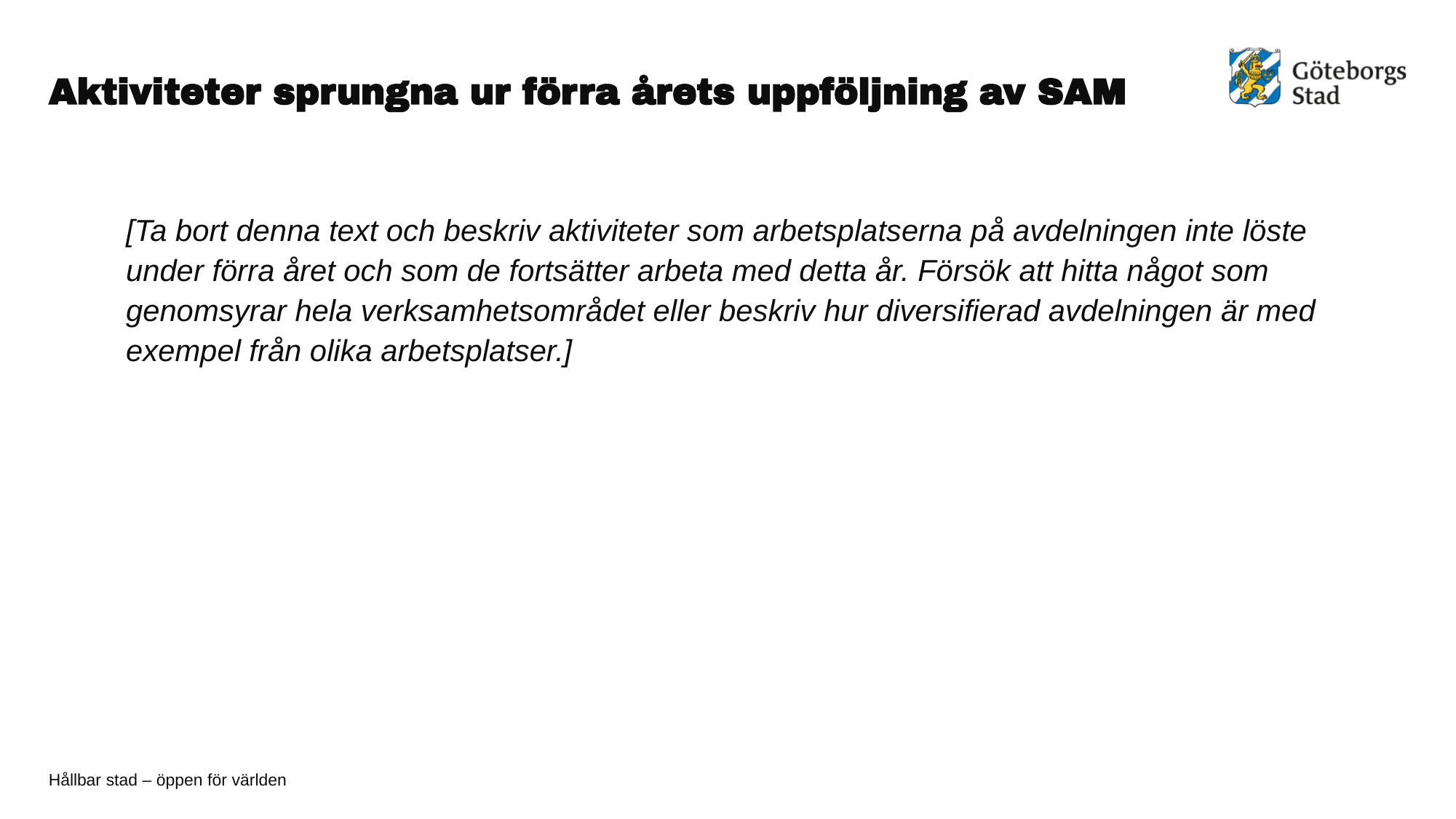

# Aktiviteter sprungna ur förra årets uppföljning av SAM
[Ta bort denna text och beskriv aktiviteter som arbetsplatserna på avdelningen inte löste under förra året och som de fortsätter arbeta med detta år. Försök att hitta något som genomsyrar hela verksamhetsområdet eller beskriv hur diversifierad avdelningen är med exempel från olika arbetsplatser.]